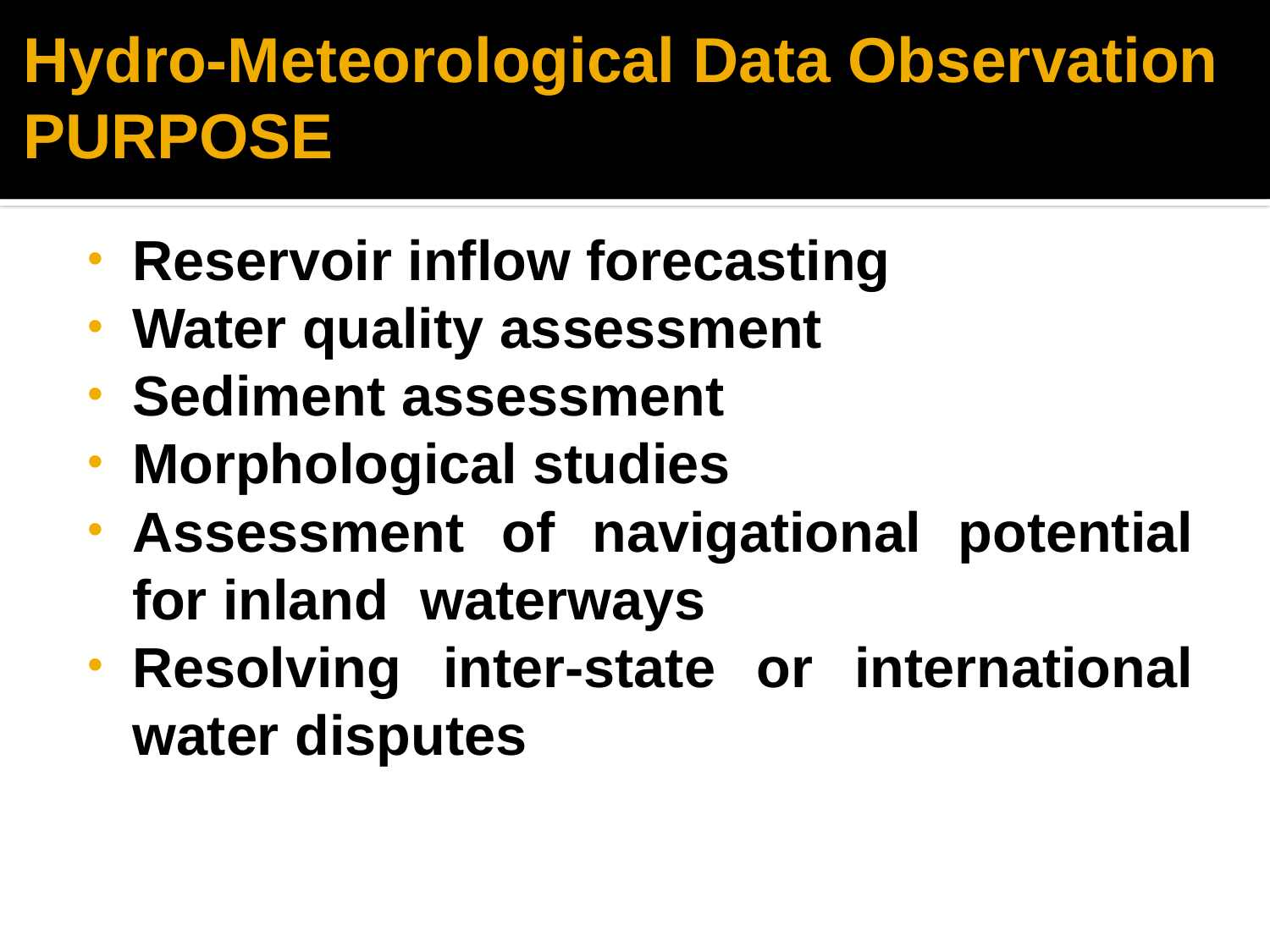

Hydro-Meteorological Data Observation
PURPOSE
#
Reservoir inflow forecasting
Water quality assessment
Sediment assessment
Morphological studies
Assessment of navigational potential for inland  waterways
Resolving inter-state or international water disputes